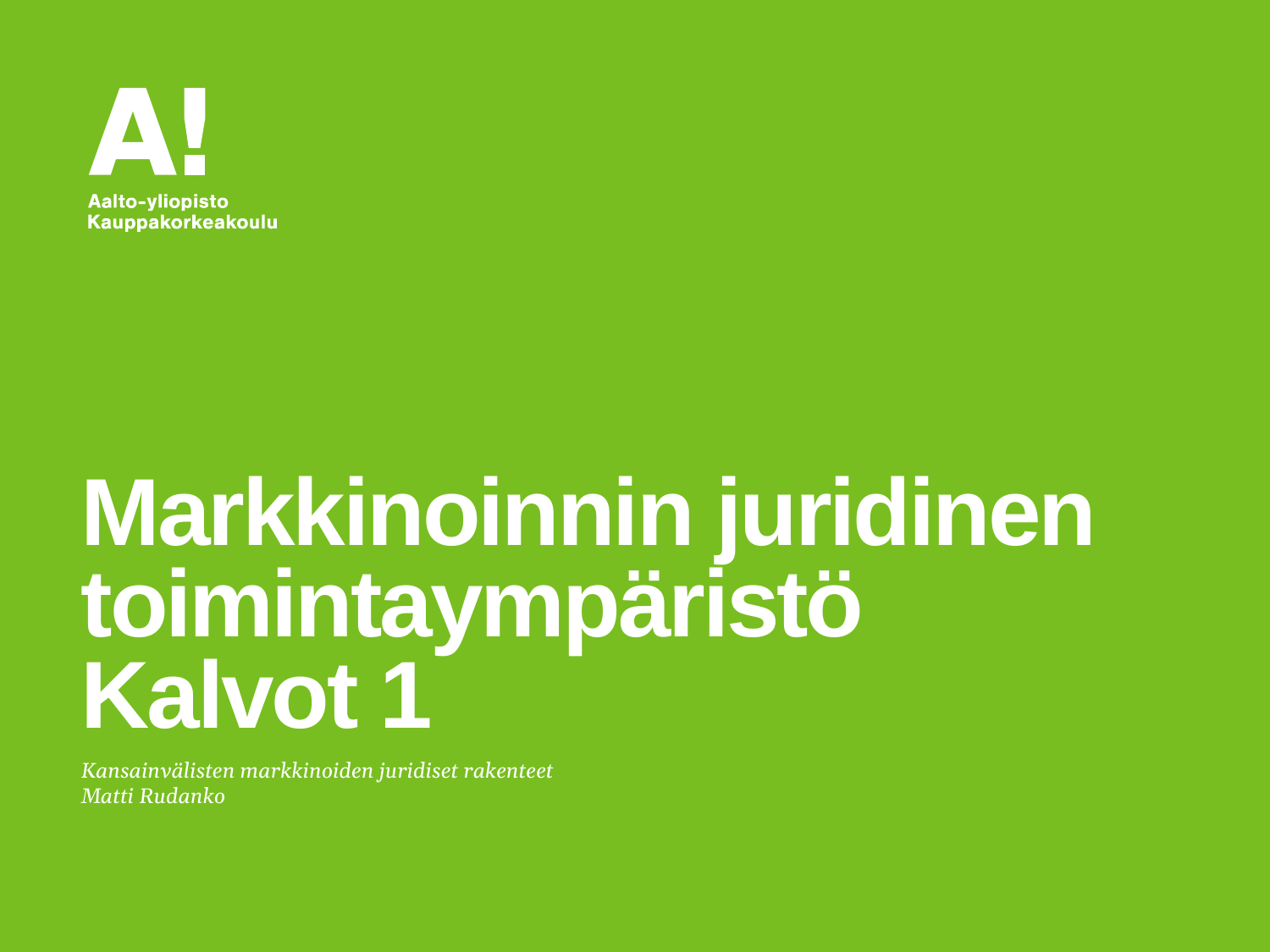

# Markkinoinnin juridinen toimintaympäristö Kalvot 1
Kansainvälisten markkinoiden juridiset rakenteet
Matti Rudanko